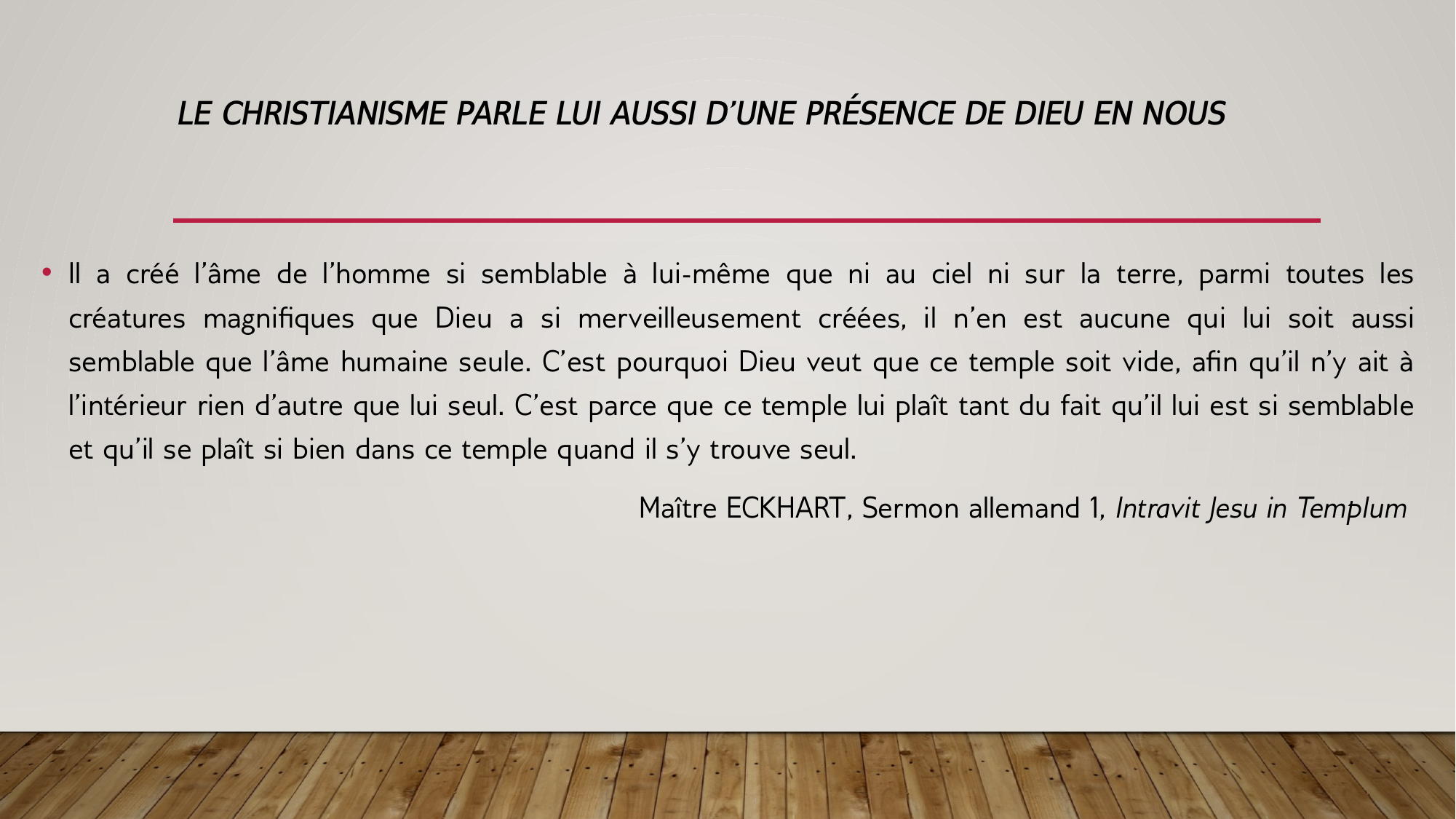

# Le christianisme parle lui aussi d’une présence de Dieu en nous
Il a créé l’âme de l’homme si semblable à lui-même que ni au ciel ni sur la terre, parmi toutes les créatures magnifiques que Dieu a si merveilleusement créées, il n’en est aucune qui lui soit aussi semblable que l’âme humaine seule. C’est pourquoi Dieu veut que ce temple soit vide, afin qu’il n’y ait à l’intérieur rien d’autre que lui seul. C’est parce que ce temple lui plaît tant du fait qu’il lui est si semblable et qu’il se plaît si bien dans ce temple quand il s’y trouve seul.
Maître Eckhart, Sermon allemand 1, Intravit Jesu in Templum